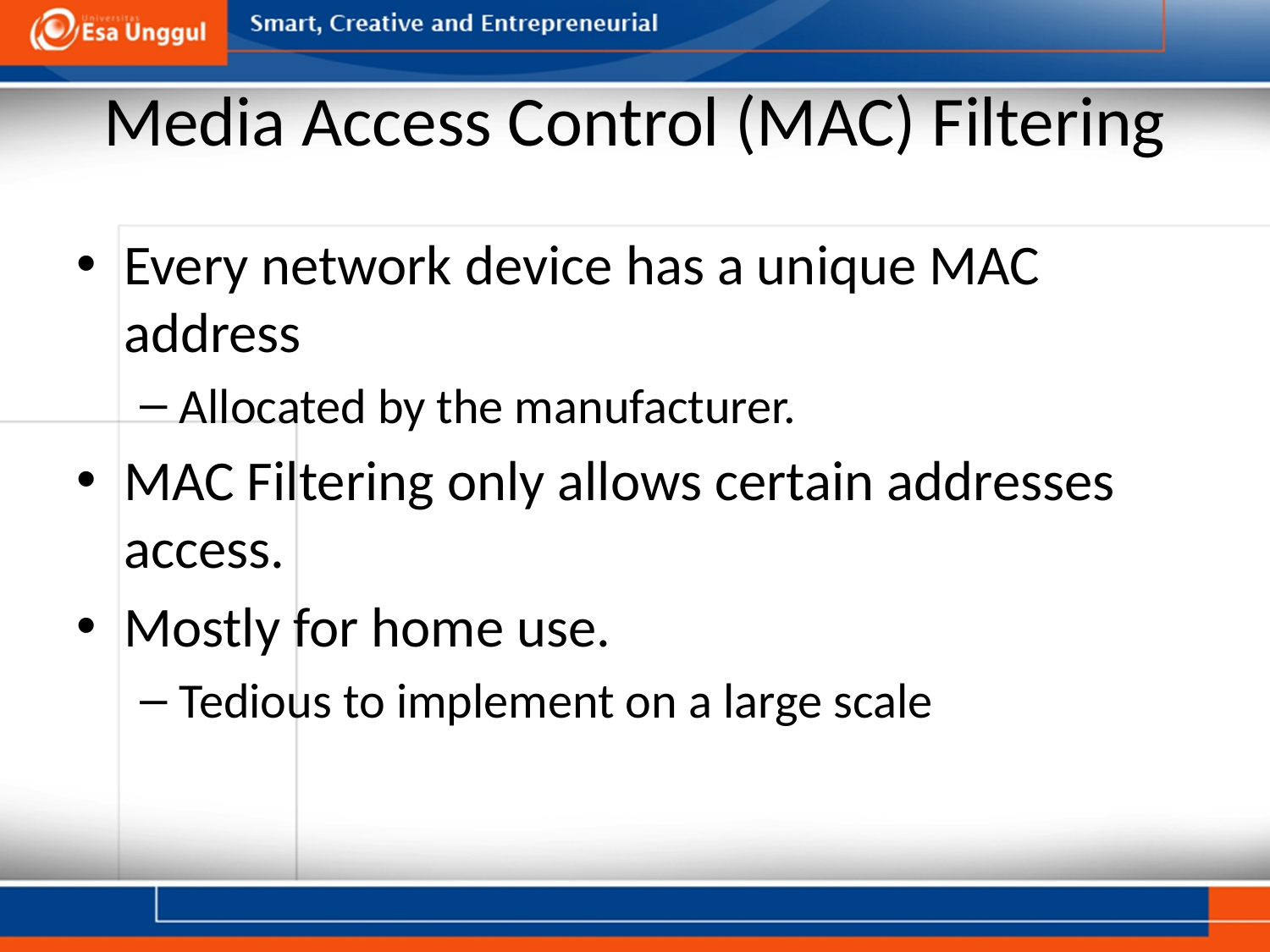

# Media Access Control (MAC) Filtering
Every network device has a unique MAC address
Allocated by the manufacturer.
MAC Filtering only allows certain addresses access.
Mostly for home use.
Tedious to implement on a large scale